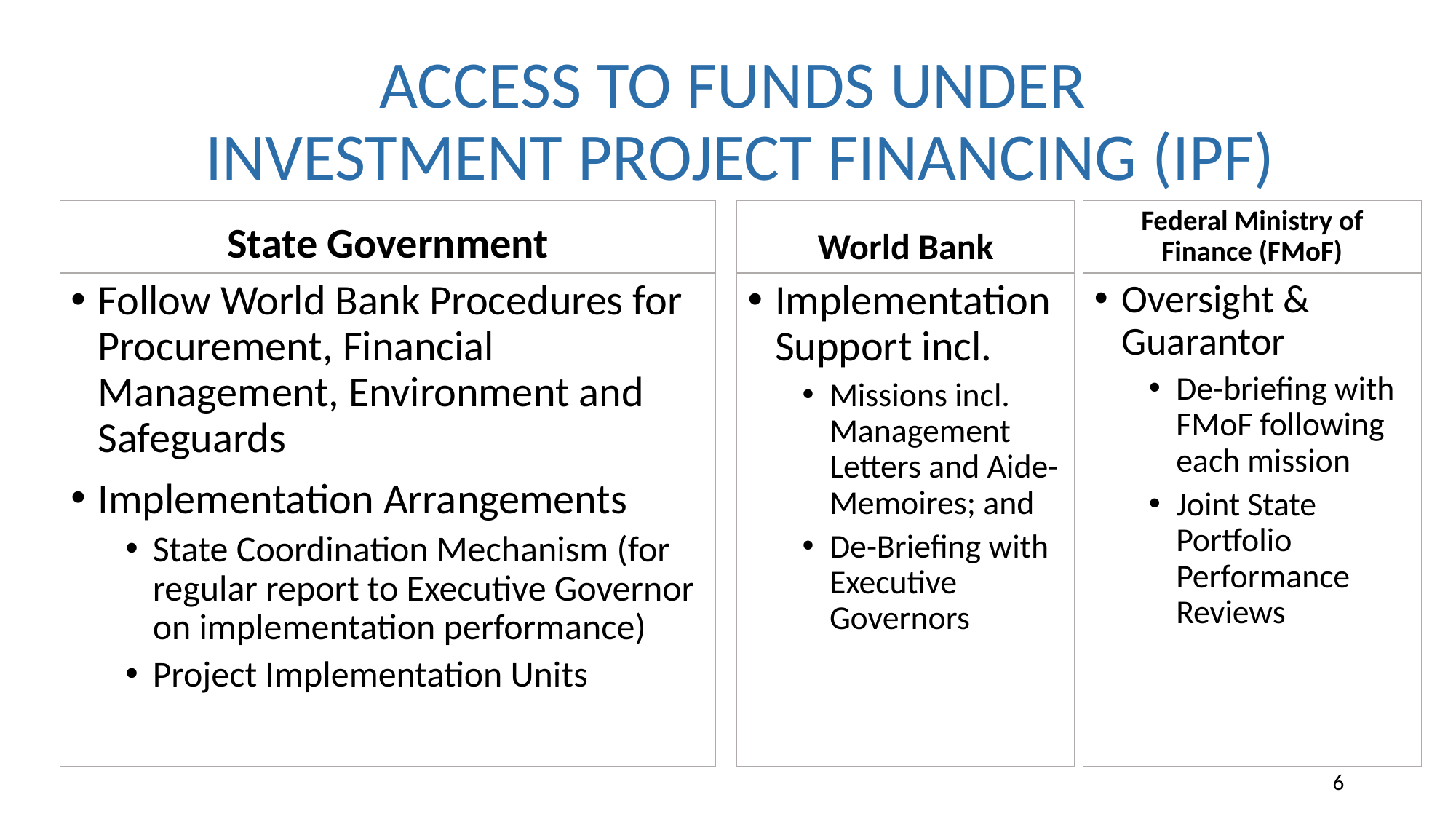

# ACCESS TO FUNDS UNDER INVESTMENT PROJECT FINANCING (IPF)
Federal Ministry of Finance (FMoF)
State Government
World Bank
Follow World Bank Procedures for Procurement, Financial Management, Environment and Safeguards
Implementation Arrangements
State Coordination Mechanism (for regular report to Executive Governor on implementation performance)
Project Implementation Units

Implementation Support incl.
Missions incl. Management Letters and Aide-Memoires; and
De-Briefing with Executive Governors
Oversight & Guarantor
De-briefing with FMoF following each mission
Joint State Portfolio Performance Reviews

6